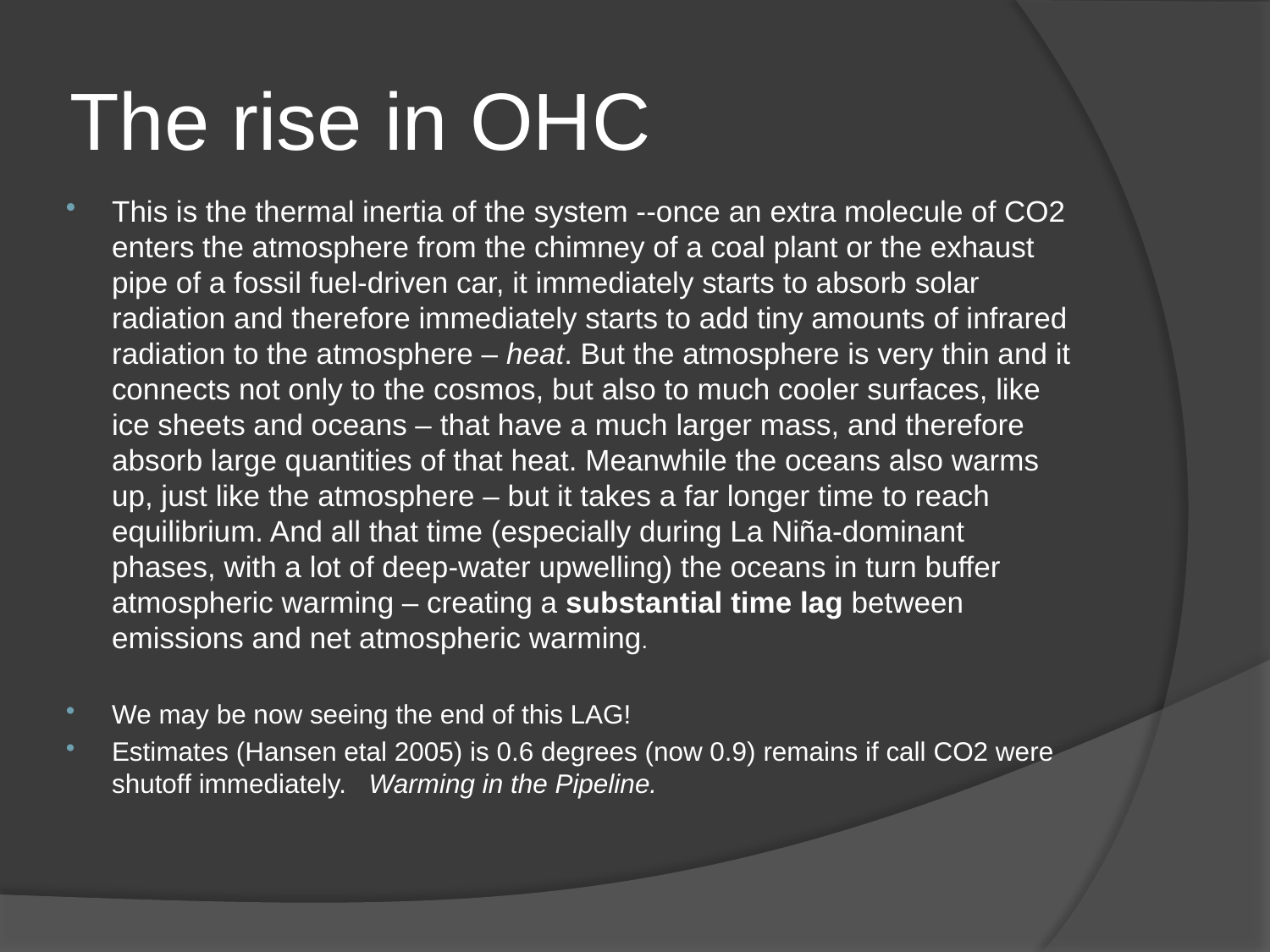

# The rise in OHC
This is the thermal inertia of the system --once an extra molecule of CO2 enters the atmosphere from the chimney of a coal plant or the exhaust pipe of a fossil fuel-driven car, it immediately starts to absorb solar radiation and therefore immediately starts to add tiny amounts of infrared radiation to the atmosphere – heat. But the atmosphere is very thin and it connects not only to the cosmos, but also to much cooler surfaces, like ice sheets and oceans – that have a much larger mass, and therefore absorb large quantities of that heat. Meanwhile the oceans also warms up, just like the atmosphere – but it takes a far longer time to reach equilibrium. And all that time (especially during La Niña-dominant phases, with a lot of deep-water upwelling) the oceans in turn buffer atmospheric warming – creating a substantial time lag between emissions and net atmospheric warming.

We may be now seeing the end of this LAG!
Estimates (Hansen etal 2005) is 0.6 degrees (now 0.9) remains if call CO2 were shutoff immediately.   Warming in the Pipeline.